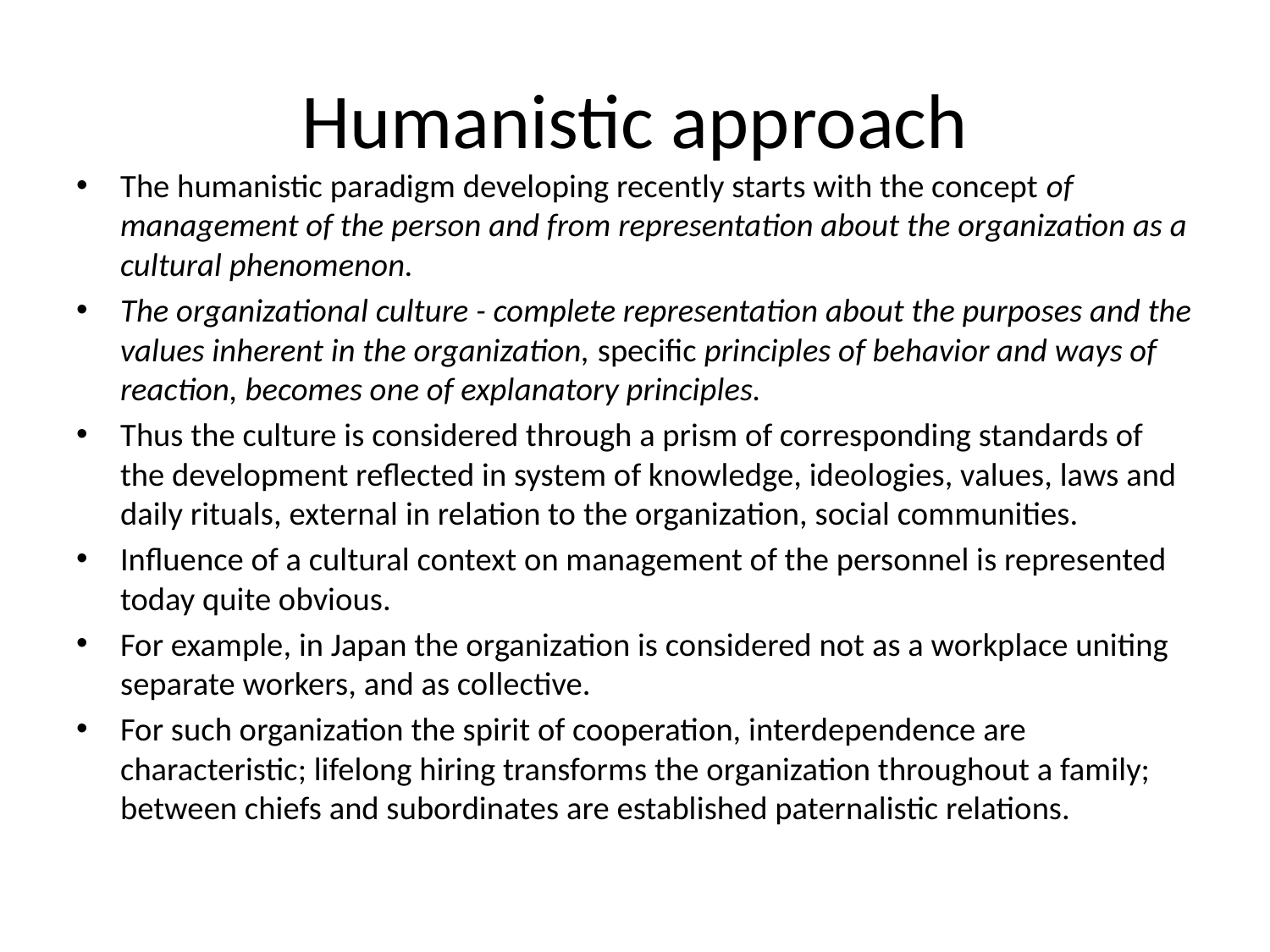

# Humanistic approach
The humanistic paradigm developing recently starts with the concept of management of the person and from representation about the organization as a cultural phenomenon.
The organizational culture - complete representation about the purposes and the values inherent in the organization, specific principles of behavior and ways of reaction, becomes one of explanatory principles.
Thus the culture is considered through a prism of corresponding standards of the development reflected in system of knowledge, ideologies, values, laws and daily rituals, external in relation to the organization, social communities.
Influence of a cultural context on management of the personnel is represented today quite obvious.
For example, in Japan the organization is considered not as a workplace uniting separate workers, and as collective.
For such organization the spirit of cooperation, interdependence are characteristic; lifelong hiring transforms the organization throughout a family; between chiefs and subordinates are established paternalistic relations.